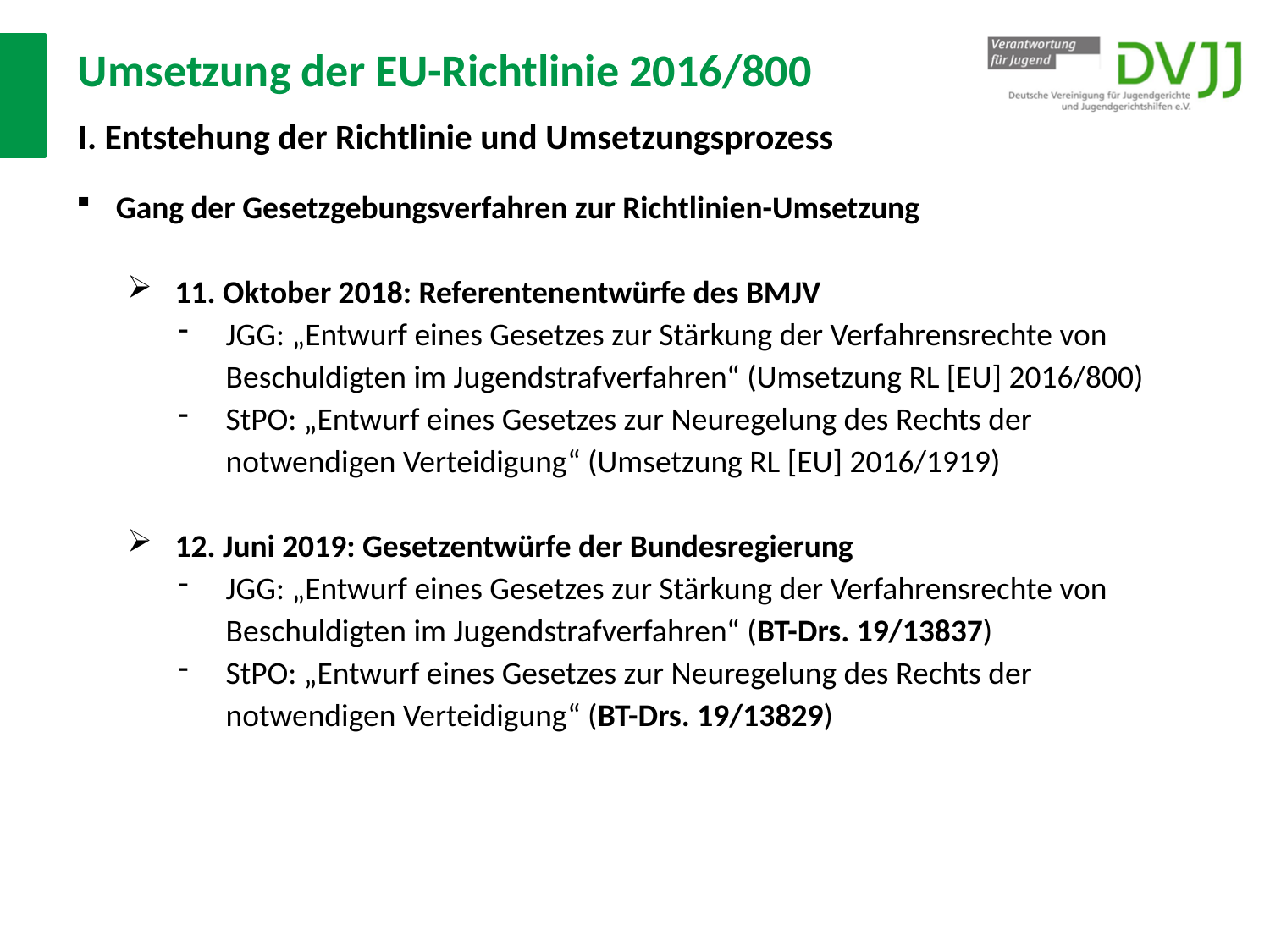

# Umsetzung der EU-Richtlinie 2016/800 I. Entstehung der Richtlinie und Umsetzungsprozess
Gang der Gesetzgebungsverfahren zur Richtlinien-Umsetzung

11. Oktober 2018: Referentenentwürfe des BMJV
JGG: „Entwurf eines Gesetzes zur Stärkung der Verfahrensrechte von Beschuldigten im Jugendstrafverfahren“ (Umsetzung RL [EU] 2016/800)
StPO: „Entwurf eines Gesetzes zur Neuregelung des Rechts der notwendigen Verteidigung“ (Umsetzung RL [EU] 2016/1919)

12. Juni 2019: Gesetzentwürfe der Bundesregierung
JGG: „Entwurf eines Gesetzes zur Stärkung der Verfahrensrechte von Beschuldigten im Jugendstrafverfahren“ (BT-Drs. 19/13837)
StPO: „Entwurf eines Gesetzes zur Neuregelung des Rechts der notwendigen Verteidigung“ (BT-Drs. 19/13829)